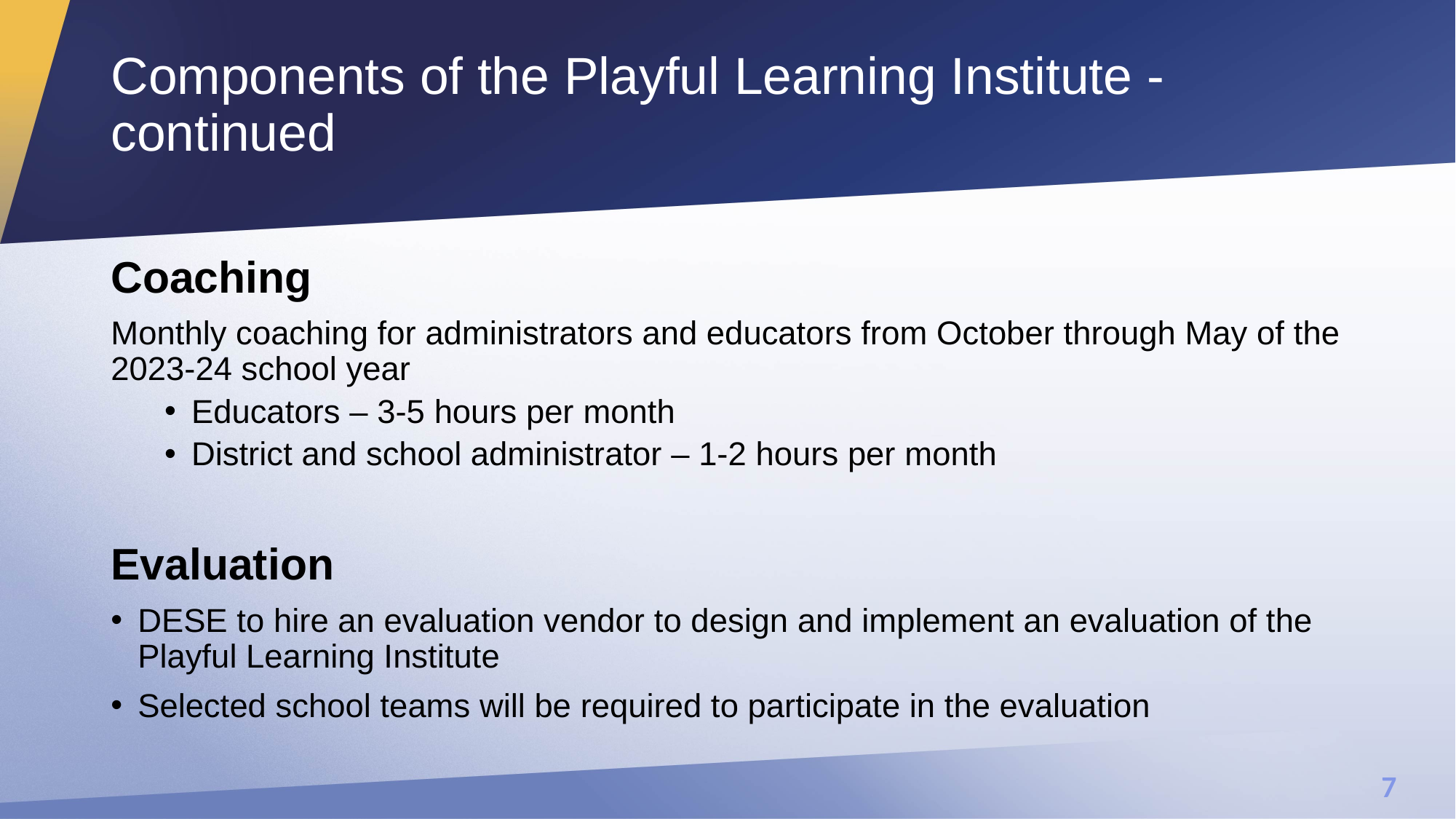

# Components of the Playful Learning Institute - continued
Coaching
Monthly coaching for administrators and educators from October through May of the 2023-24 school year
Educators – 3-5 hours per month
District and school administrator – 1-2 hours per month

Evaluation
DESE to hire an evaluation vendor to design and implement an evaluation of the Playful Learning Institute
Selected school teams will be required to participate in the evaluation